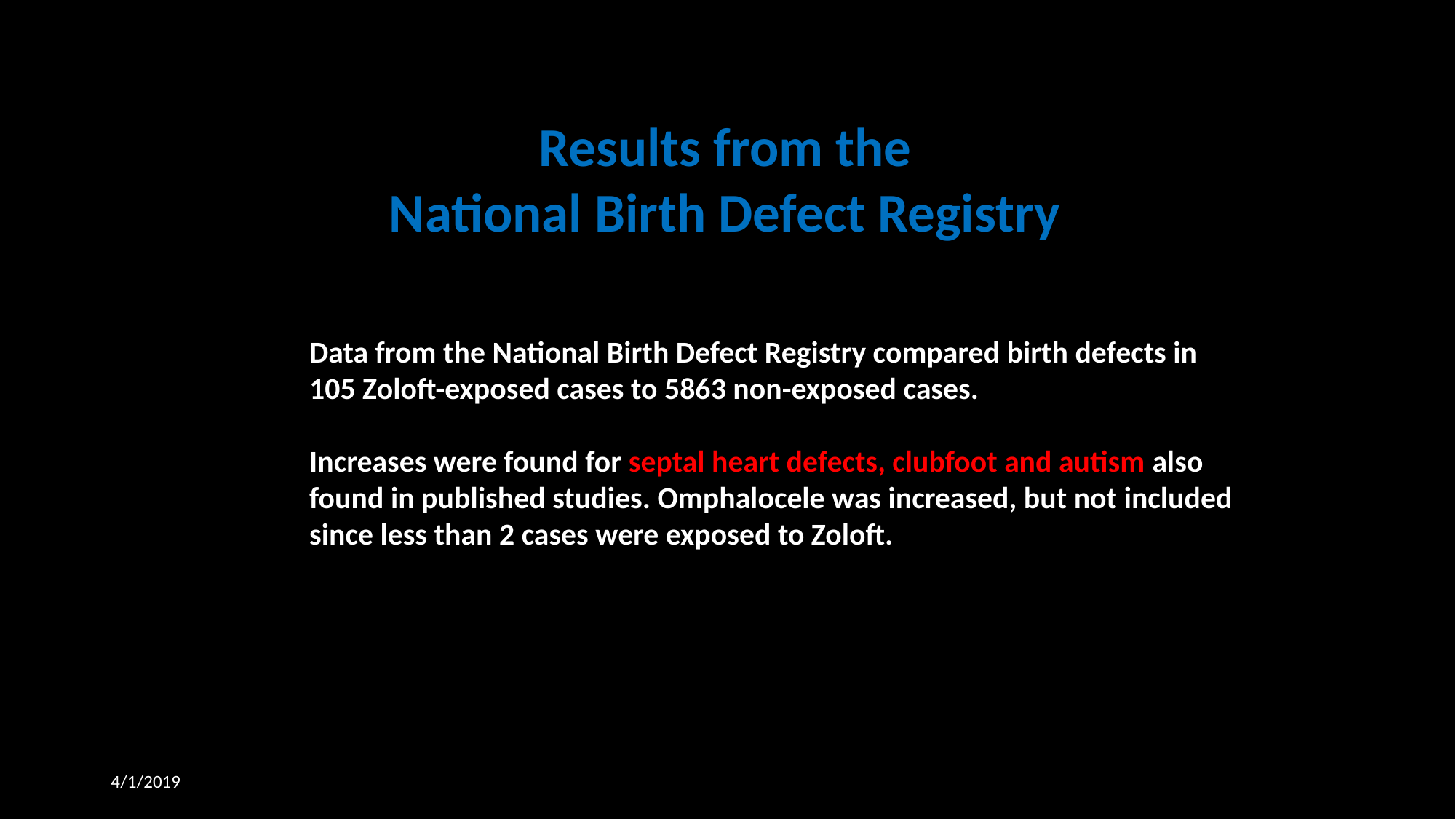

Results from the
National Birth Defect Registry
Data from the National Birth Defect Registry compared birth defects in
105 Zoloft-exposed cases to 5863 non-exposed cases.

Increases were found for septal heart defects, clubfoot and autism also
found in published studies. Omphalocele was increased, but not included
since less than 2 cases were exposed to Zoloft.
4/1/2019